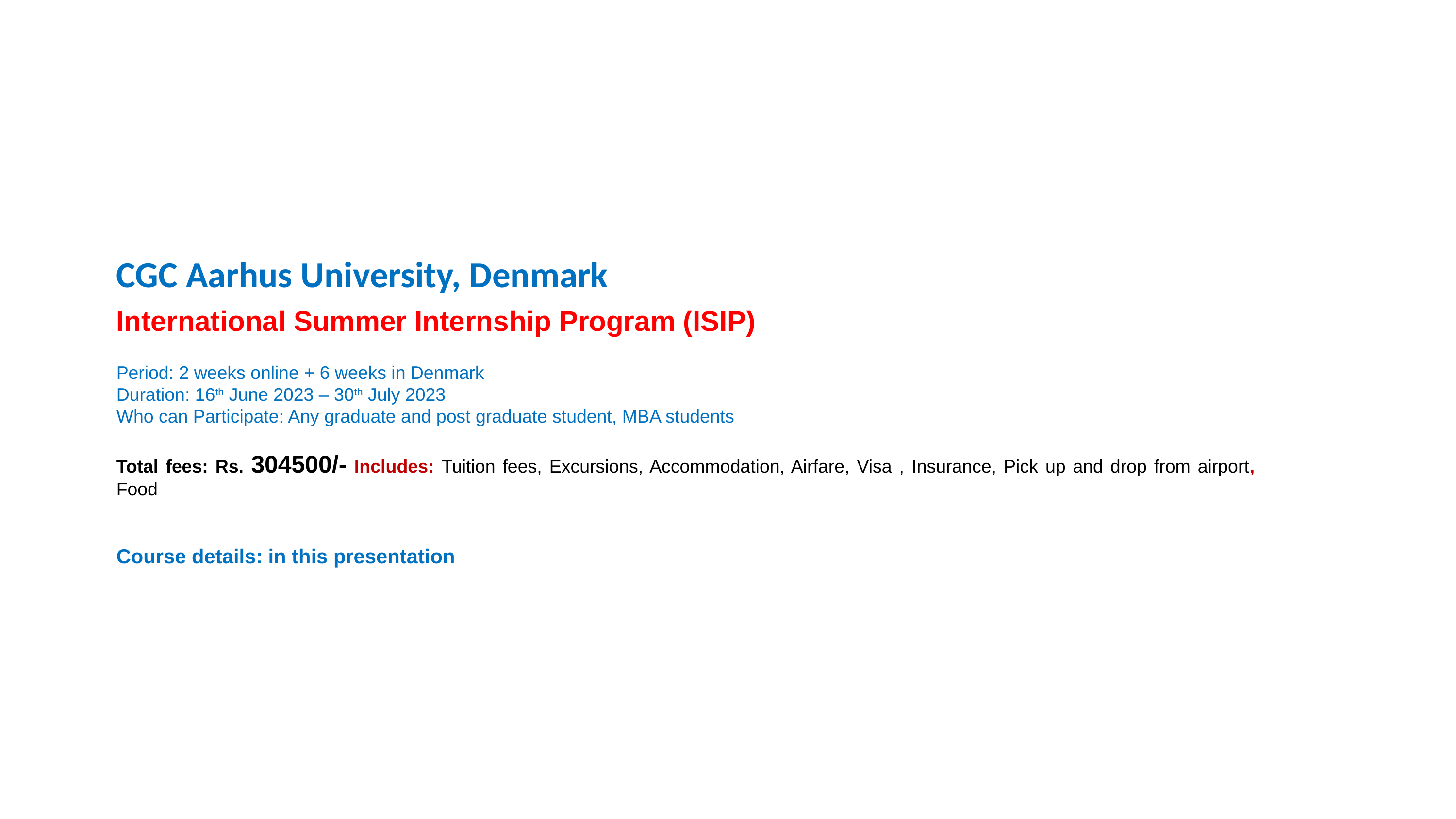

CGC Aarhus University, Denmark
International Summer Internship Program (ISIP)

Period: 2 weeks online + 6 weeks in Denmark
Duration: 16th June 2023 – 30th July 2023
Who can Participate: Any graduate and post graduate student, MBA students

Total fees: Rs. 304500/- Includes: Tuition fees, Excursions, Accommodation, Airfare, Visa , Insurance, Pick up and drop from airport, Food

Course details: in this presentation